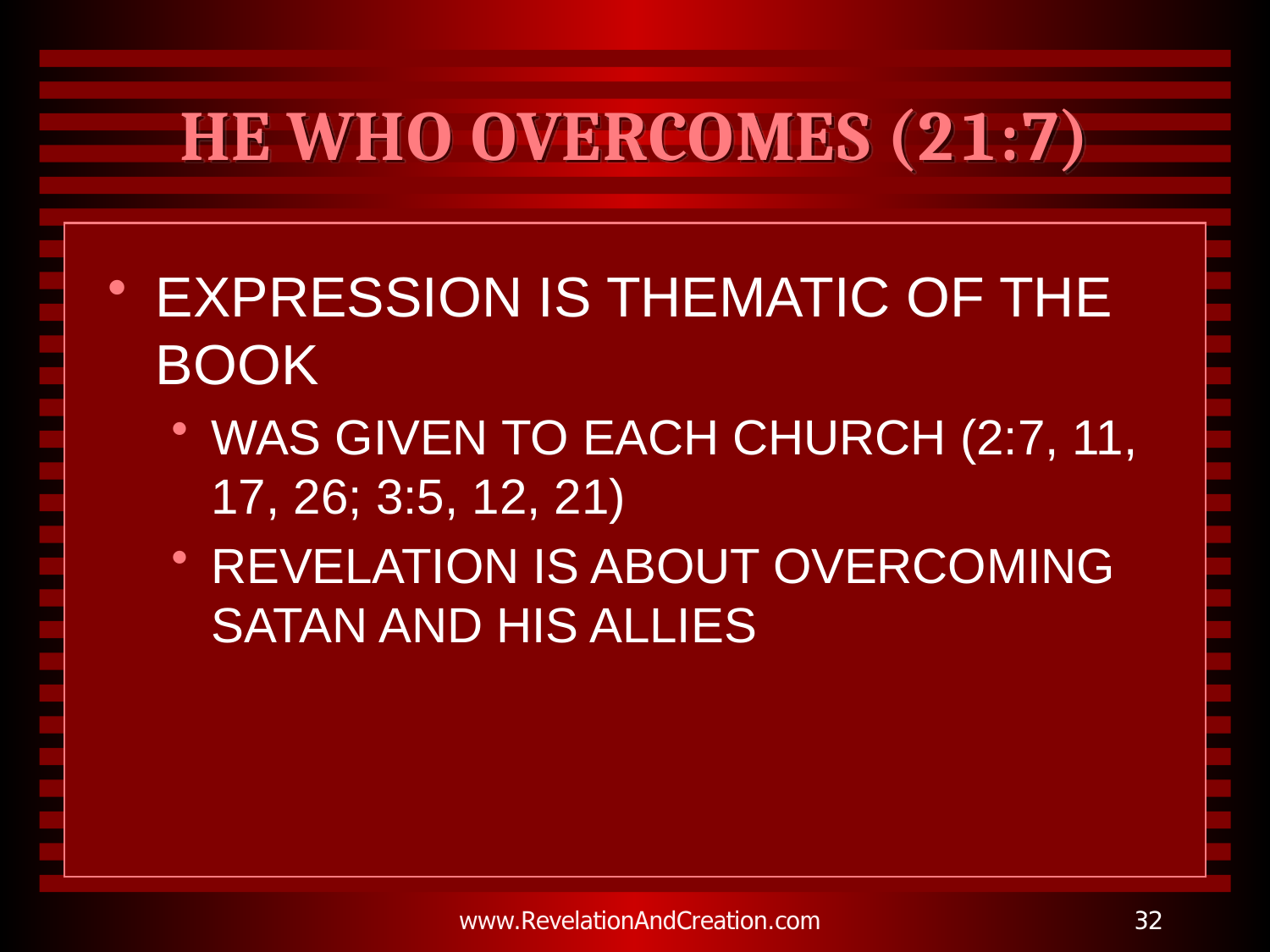

# HE WHO OVERCOMES (21:7)
EXPRESSION IS THEMATIC OF THE BOOK
WAS GIVEN TO EACH CHURCH (2:7, 11, 17, 26; 3:5, 12, 21)
REVELATION IS ABOUT OVERCOMING SATAN AND HIS ALLIES
www.RevelationAndCreation.com
32